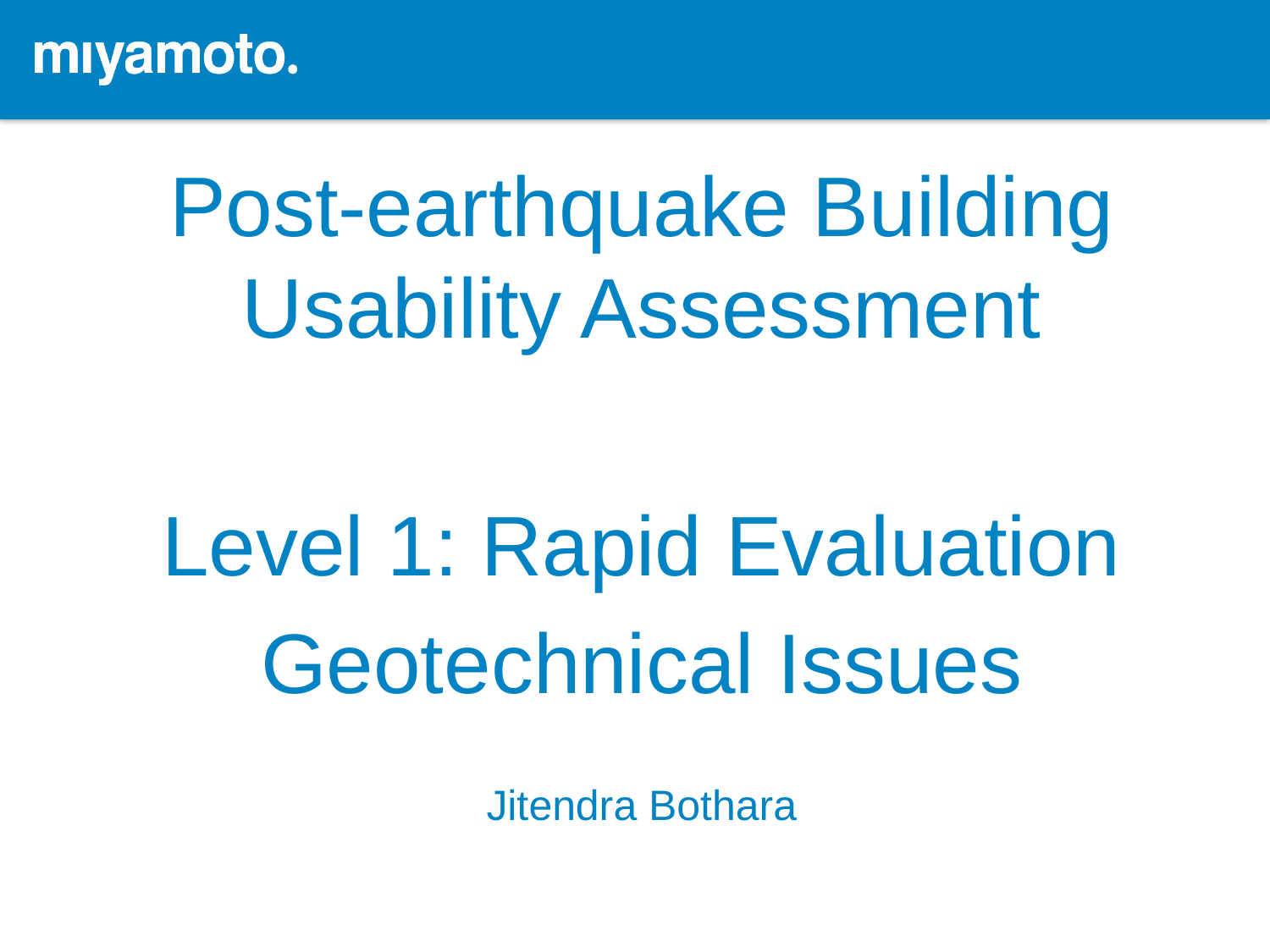

Post-earthquake Building Usability Assessment

Level 1: Rapid Evaluation
Geotechnical Issues

Jitendra Bothara